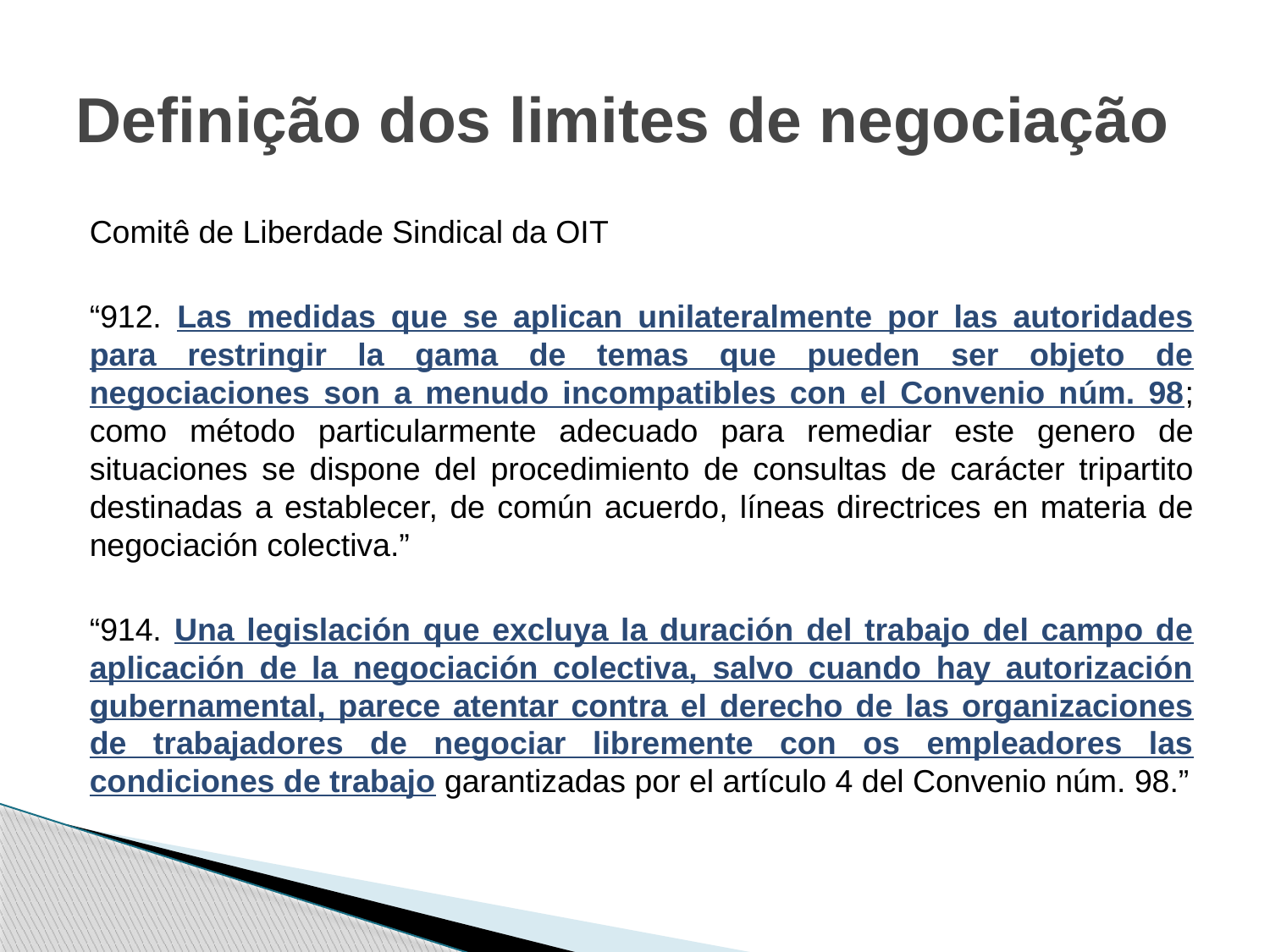

# Definição dos limites de negociação
Comitê de Liberdade Sindical da OIT

“912. Las medidas que se aplican unilateralmente por las autoridades para restringir la gama de temas que pueden ser objeto de negociaciones son a menudo incompatibles con el Convenio núm. 98; como método particularmente adecuado para remediar este genero de situaciones se dispone del procedimiento de consultas de carácter tripartito destinadas a establecer, de común acuerdo, líneas directrices en materia de negociación colectiva.”

“914. Una legislación que excluya la duración del trabajo del campo de aplicación de la negociación colectiva, salvo cuando hay autorización gubernamental, parece atentar contra el derecho de las organizaciones de trabajadores de negociar libremente con os empleadores las condiciones de trabajo garantizadas por el artículo 4 del Convenio núm. 98.”